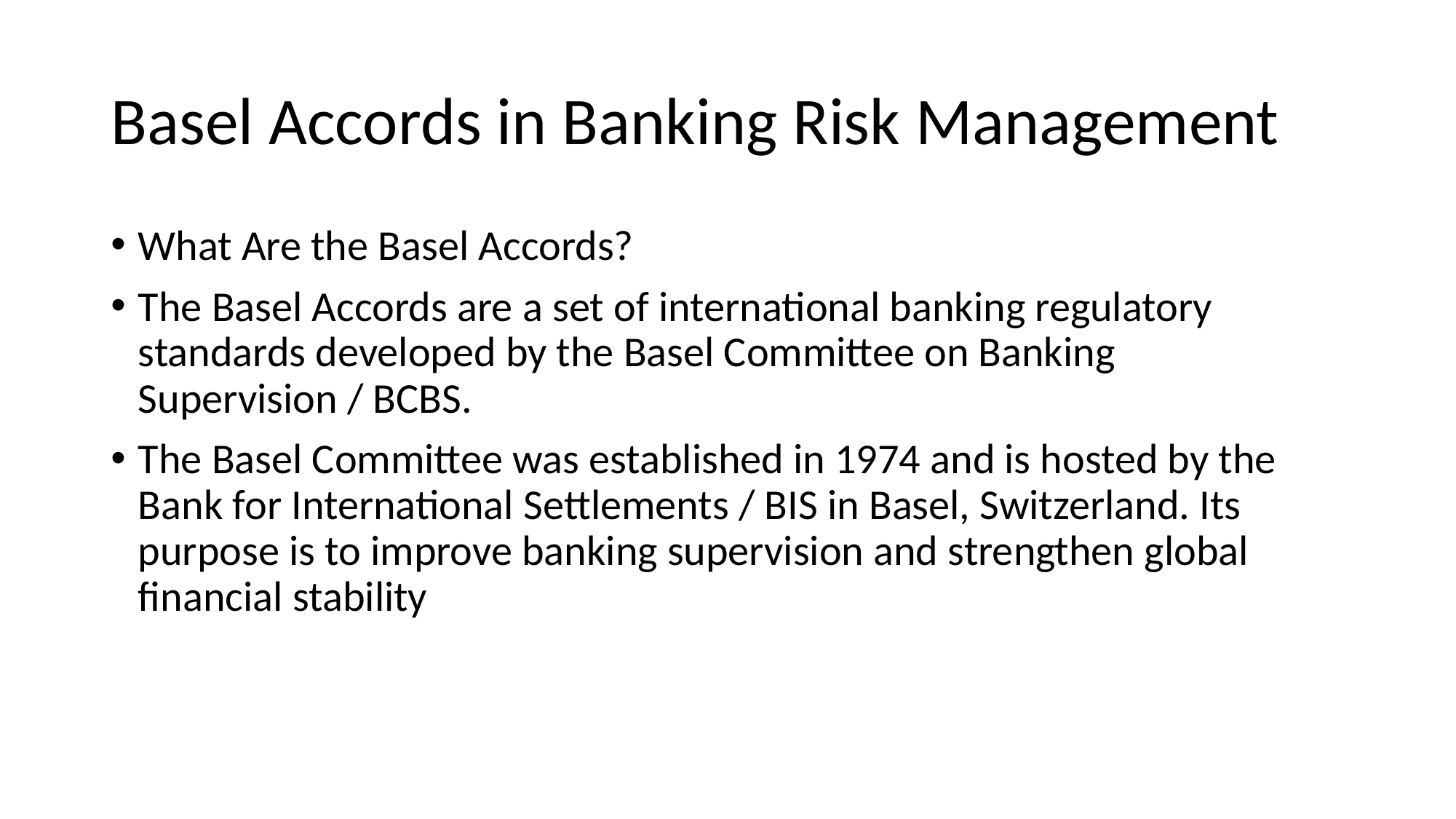

# Basel Accords in Banking Risk Management
What Are the Basel Accords?
The Basel Accords are a set of international banking regulatory standards developed by the Basel Committee on Banking Supervision / BCBS.
The Basel Committee was established in 1974 and is hosted by the Bank for International Settlements / BIS in Basel, Switzerland. Its purpose is to improve banking supervision and strengthen global financial stability